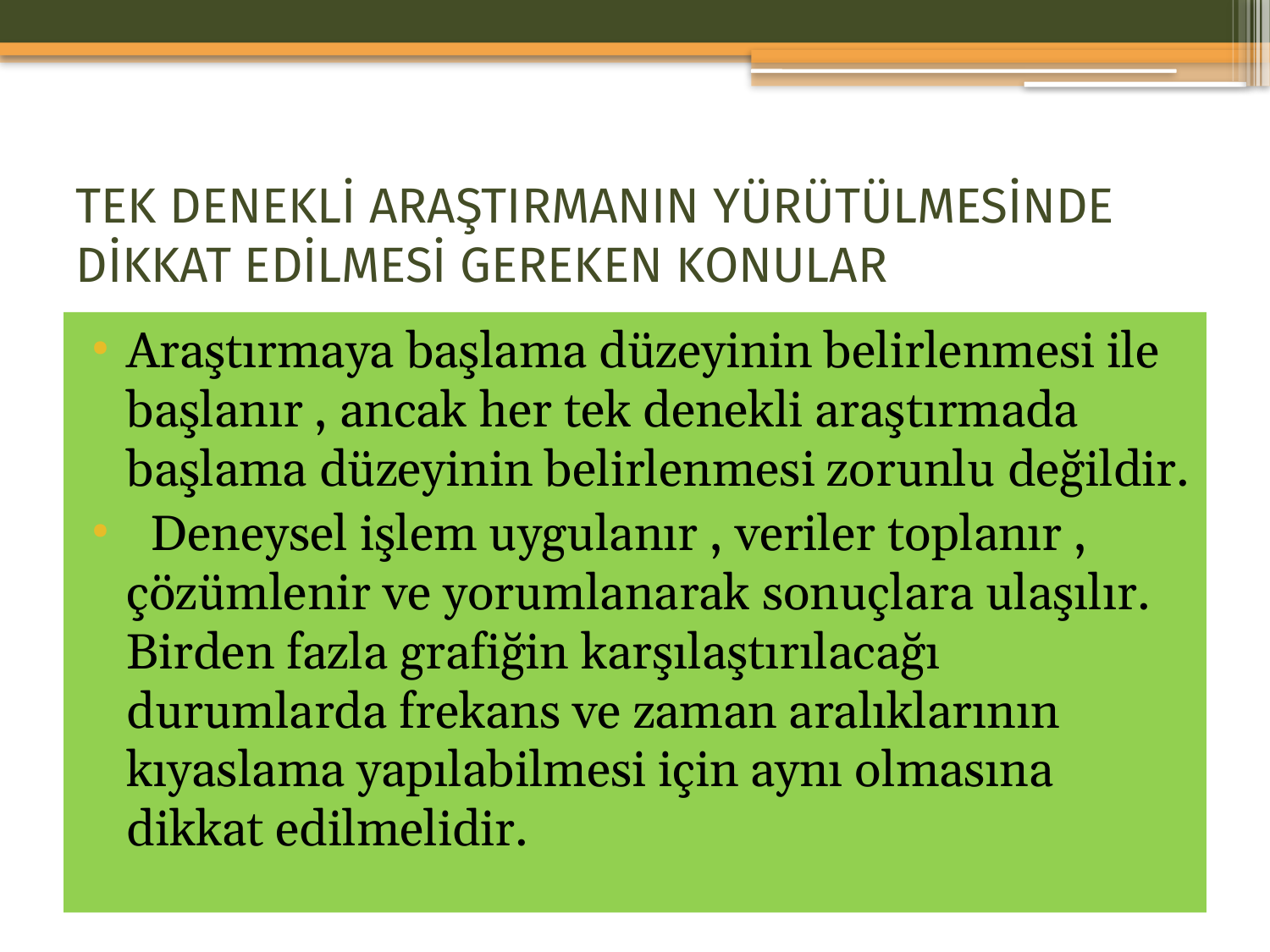

# TEK DENEKLİ ARAŞTIRMANIN YÜRÜTÜLMESİNDE DİKKAT EDİLMESİ GEREKEN KONULAR
Araştırmaya başlama düzeyinin belirlenmesi ile başlanır , ancak her tek denekli araştırmada başlama düzeyinin belirlenmesi zorunlu değildir.
  Deneysel işlem uygulanır , veriler toplanır , çözümlenir ve yorumlanarak sonuçlara ulaşılır. Birden fazla grafiğin karşılaştırılacağı durumlarda frekans ve zaman aralıklarının kıyaslama yapılabilmesi için aynı olmasına dikkat edilmelidir.